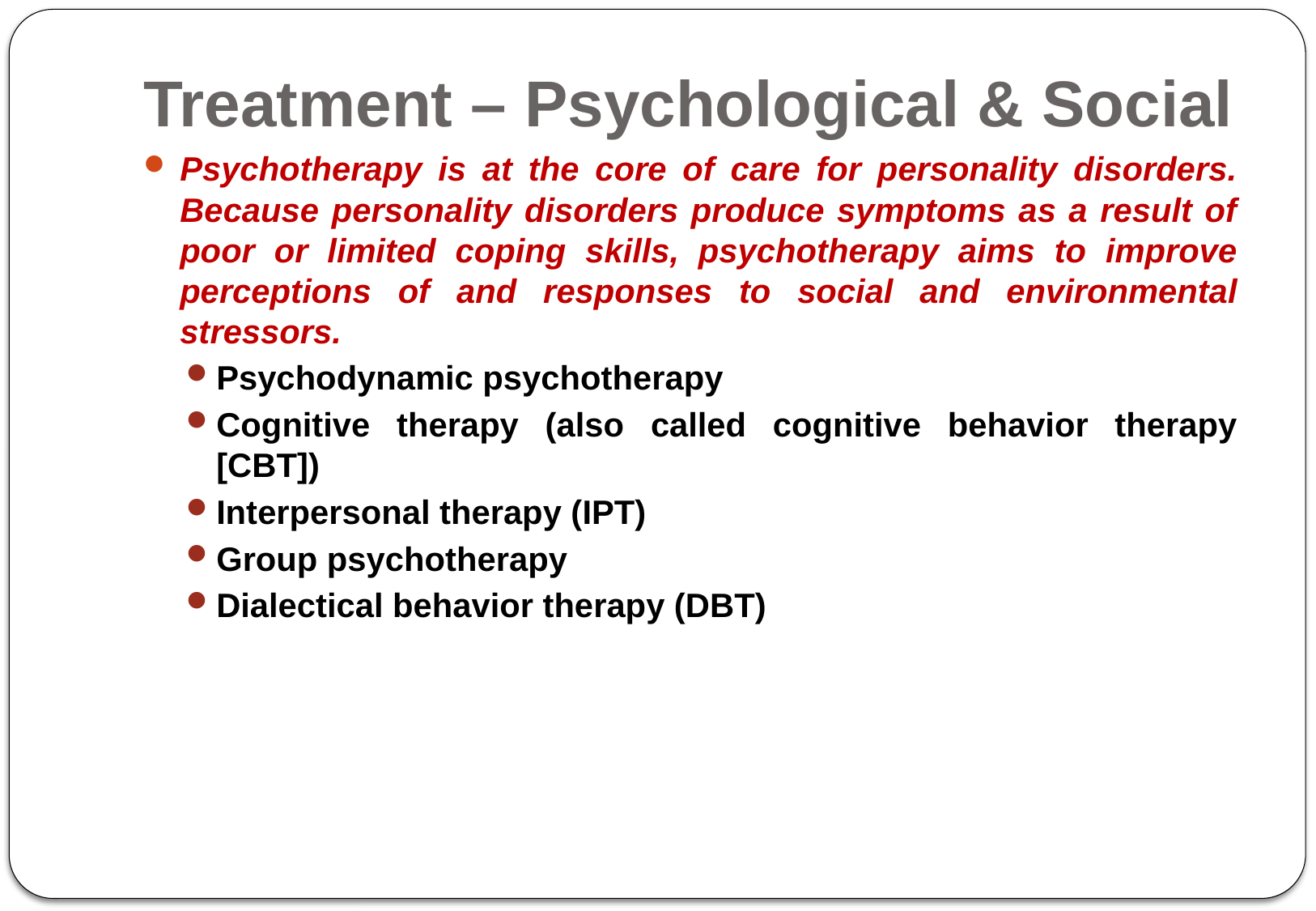

# Treatment – Psychological & Social
Psychotherapy is at the core of care for personality disorders. Because personality disorders produce symptoms as a result of poor or limited coping skills, psychotherapy aims to improve perceptions of and responses to social and environmental stressors.
Psychodynamic psychotherapy
Cognitive therapy (also called cognitive behavior therapy [CBT])
Interpersonal therapy (IPT)
Group psychotherapy
Dialectical behavior therapy (DBT)